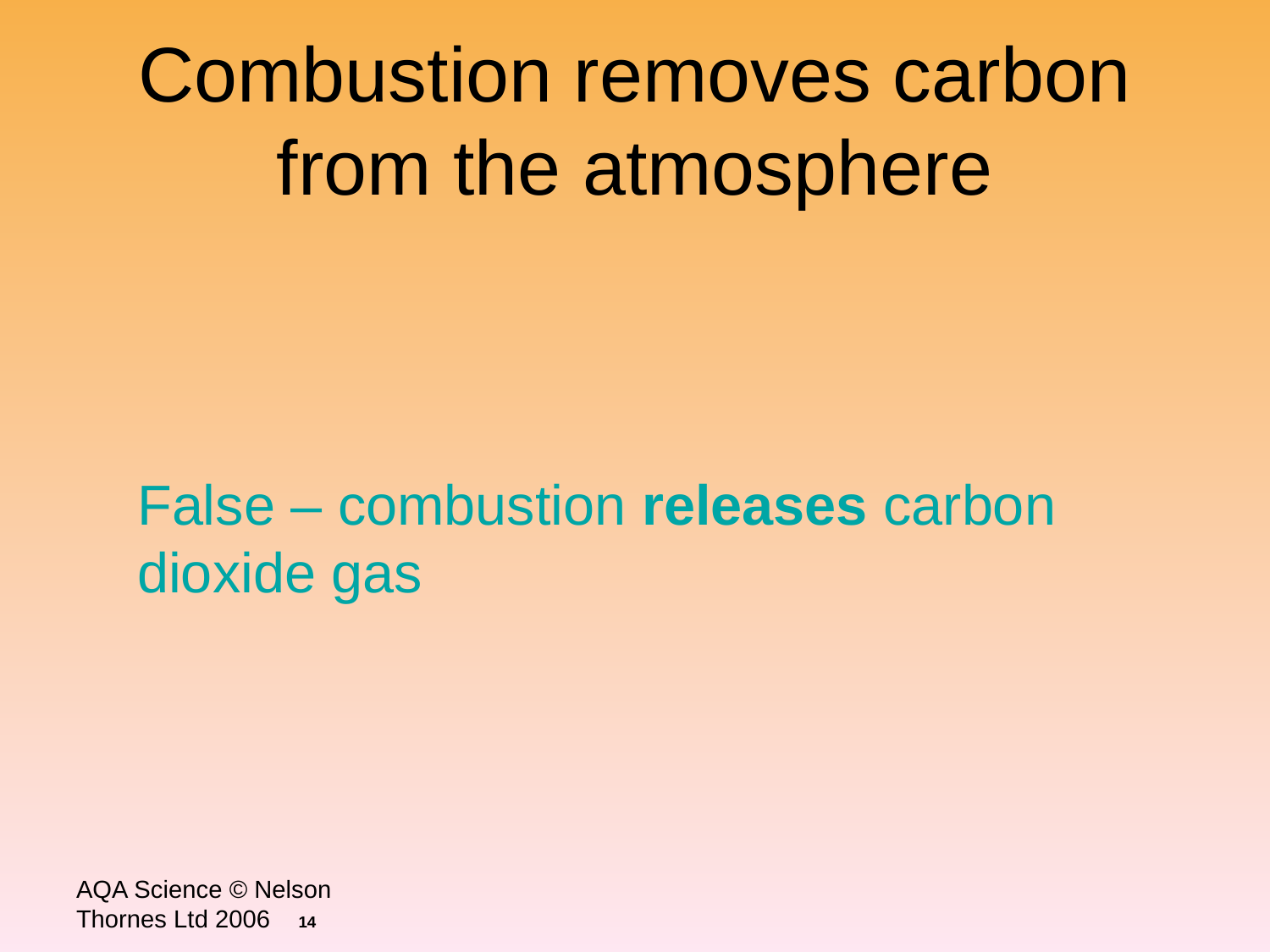

# Combustion removes carbon from the atmosphere
False – combustion releases carbon dioxide gas
AQA Science © Nelson Thornes Ltd 2006    14